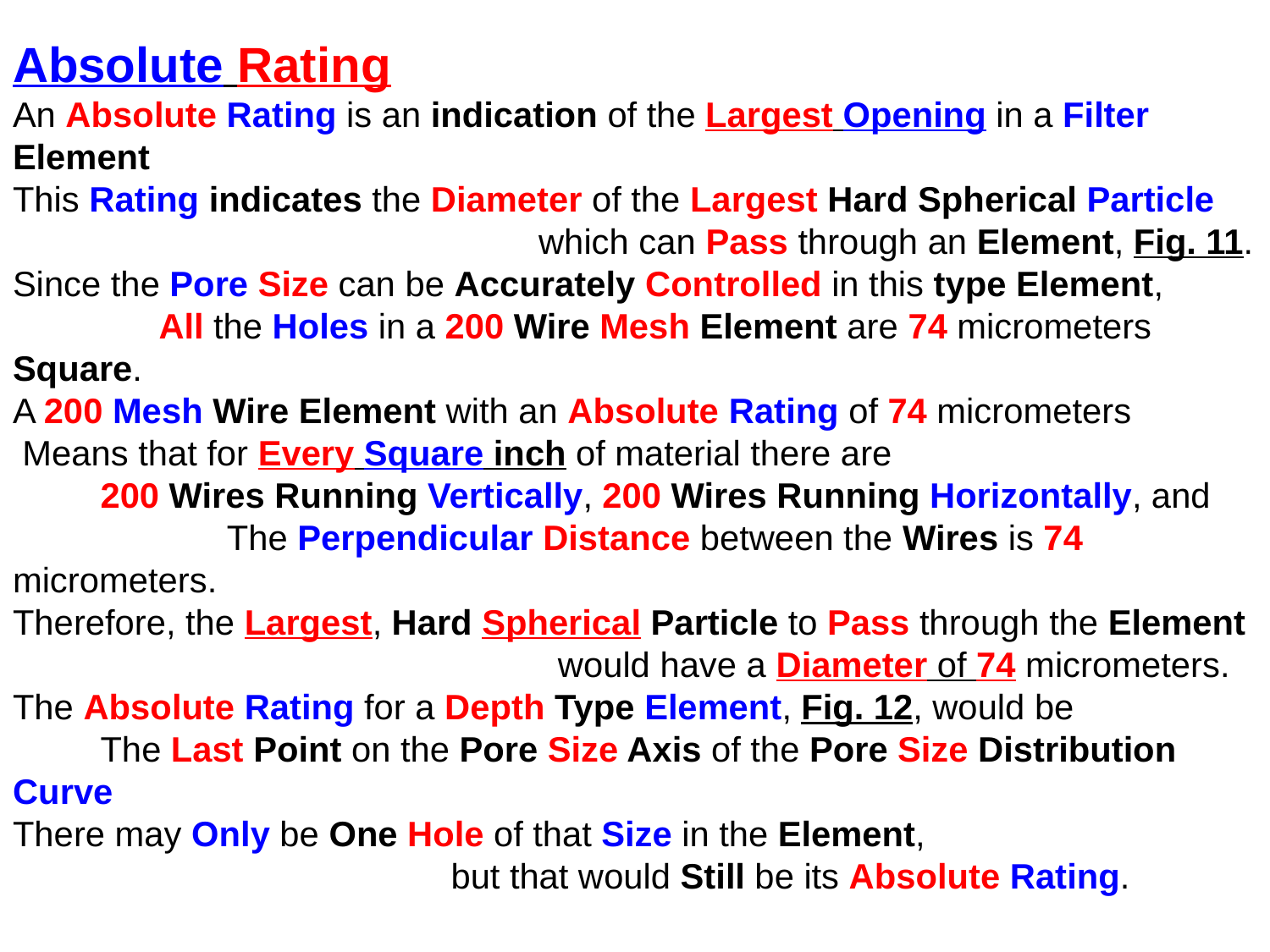

Absolute Rating
An Absolute Rating is an indication of the Largest Opening in a Filter Element
This Rating indicates the Diameter of the Largest Hard Spherical Particle
                                                      which can Pass through an Element, Fig. 11.
Since the Pore Size can be Accurately Controlled in this type Element,
               All the Holes in a 200 Wire Mesh Element are 74 micrometers Square.
A 200 Mesh Wire Element with an Absolute Rating of 74 micrometers
 Means that for Every Square inch of material there are
         200 Wires Running Vertically, 200 Wires Running Horizontally, and
                      The Perpendicular Distance between the Wires is 74 micrometers.
Therefore, the Largest, Hard Spherical Particle to Pass through the Element
                                                        would have a Diameter of 74 micrometers.
The Absolute Rating for a Depth Type Element, Fig. 12, would be
         The Last Point on the Pore Size Axis of the Pore Size Distribution Curve
There may Only be One Hole of that Size in the Element,
                                             but that would Still be its Absolute Rating.